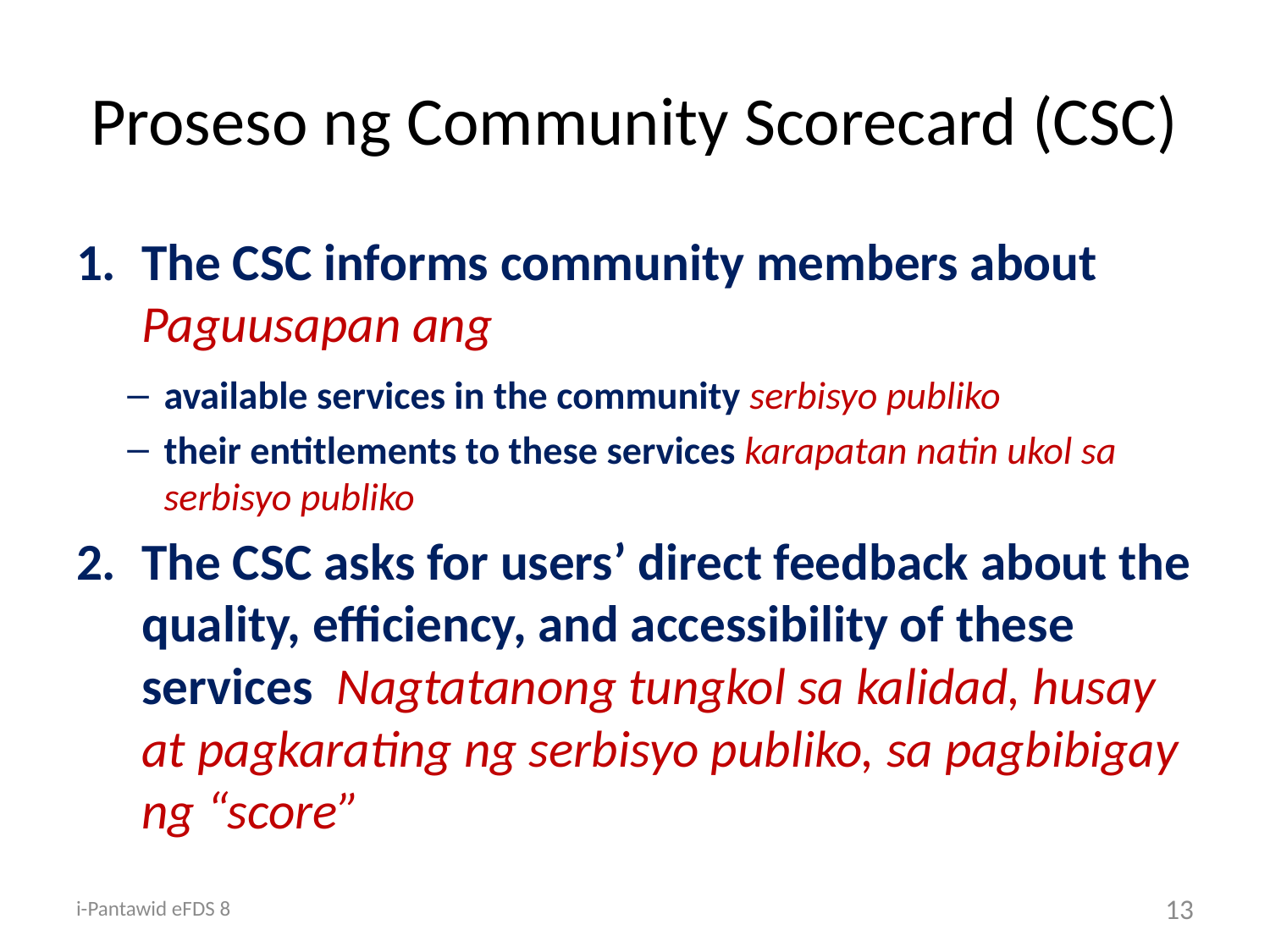

# Proseso ng Community Scorecard (CSC)
The CSC informs community members about Paguusapan ang
available services in the community serbisyo publiko
their entitlements to these services karapatan natin ukol sa serbisyo publiko
The CSC asks for users’ direct feedback about the quality, efficiency, and accessibility of these services  Nagtatanong tungkol sa kalidad, husay at pagkarating ng serbisyo publiko, sa pagbibigay ng “score”

i-Pantawid eFDS 8
13